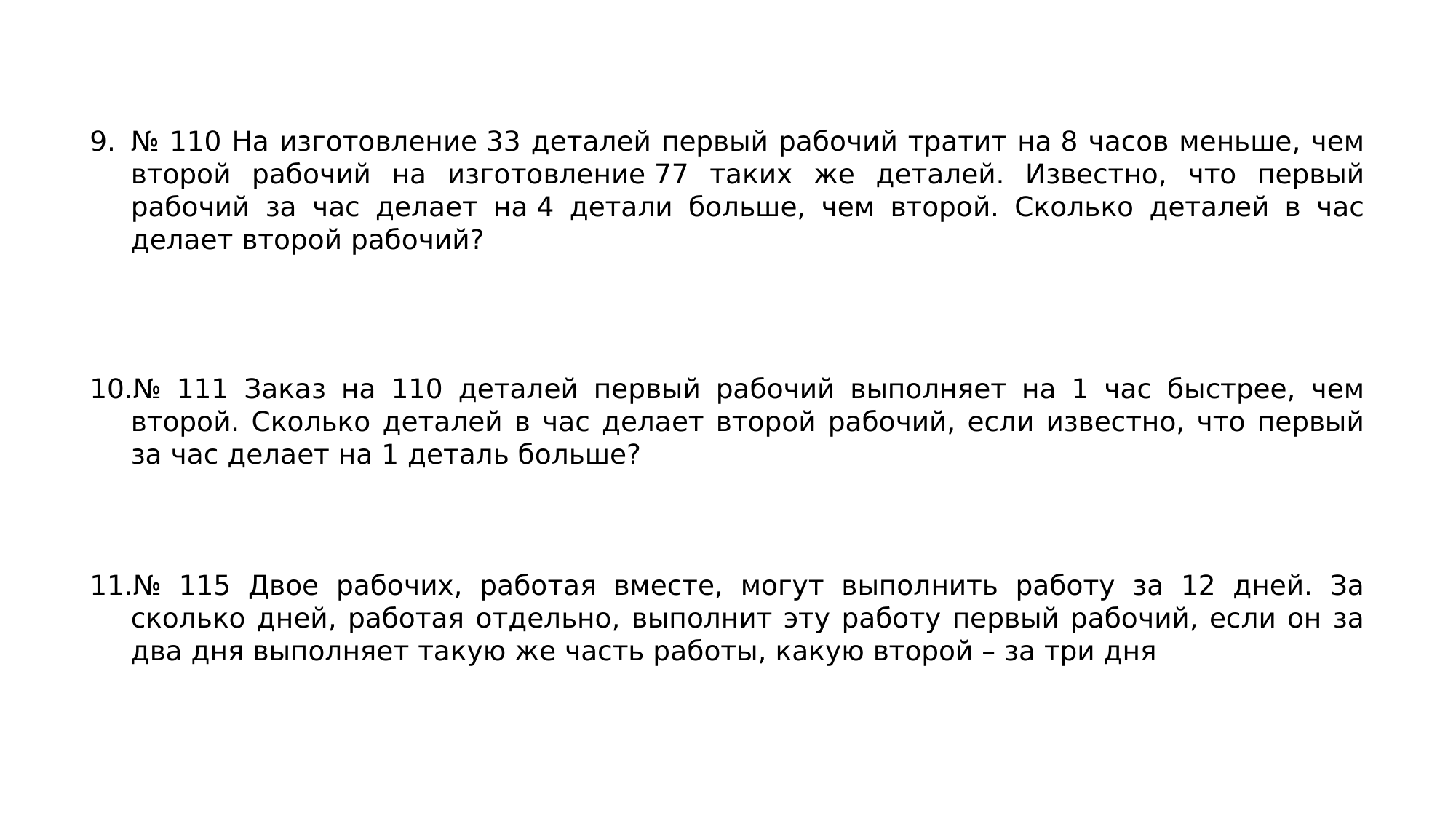

№ 110 На изготовление 33 деталей первый рабочий тратит на 8 часов меньше, чем второй рабочий на изготовление 77 таких же деталей. Известно, что первый рабочий за час делает на 4 детали больше, чем второй. Сколько деталей в час делает второй рабочий?

№ 111 Заказ на 110 деталей первый рабочий выполняет на 1 час быстрее, чем второй. Сколько деталей в час делает второй рабочий, если известно, что первый за час делает на 1 деталь больше?

№ 115 Двое рабочих, работая вместе, могут выполнить работу за 12 дней. За сколько дней, работая отдельно, выполнит эту работу первый рабочий, если он за два дня выполняет такую же часть работы, какую второй – за три дня